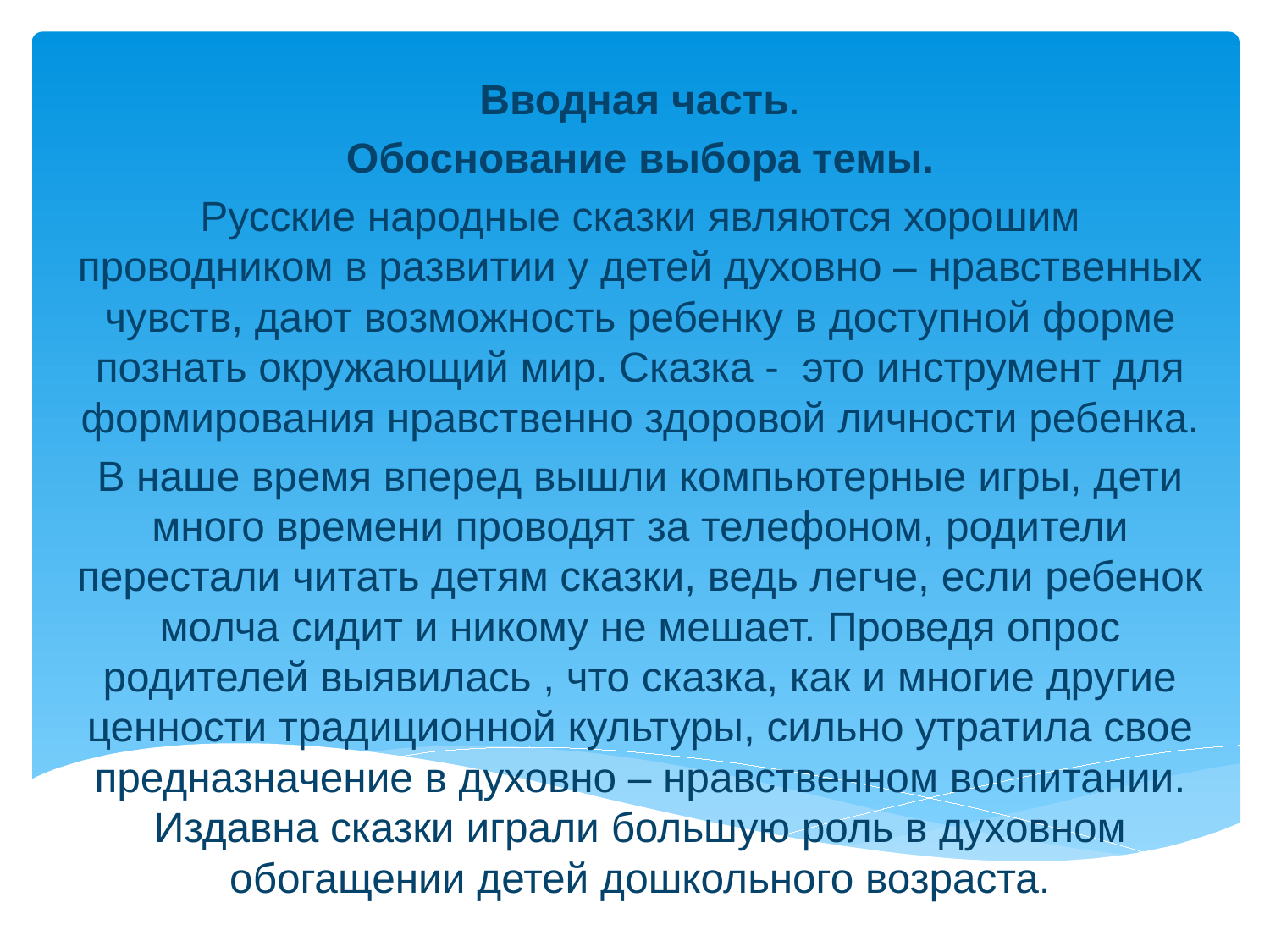

Вводная часть.
Обоснование выбора темы.
Русские народные сказки являются хорошим проводником в развитии у детей духовно – нравственных чувств, дают возможность ребенку в доступной форме познать окружающий мир. Сказка -  это инструмент для формирования нравственно здоровой личности ребенка.
В наше время вперед вышли компьютерные игры, дети много времени проводят за телефоном, родители перестали читать детям сказки, ведь легче, если ребенок молча сидит и никому не мешает. Проведя опрос родителей выявилась , что сказка, как и многие другие ценности традиционной культуры, сильно утратила свое предназначение в духовно – нравственном воспитании. Издавна сказки играли большую роль в духовном обогащении детей дошкольного возраста.
#